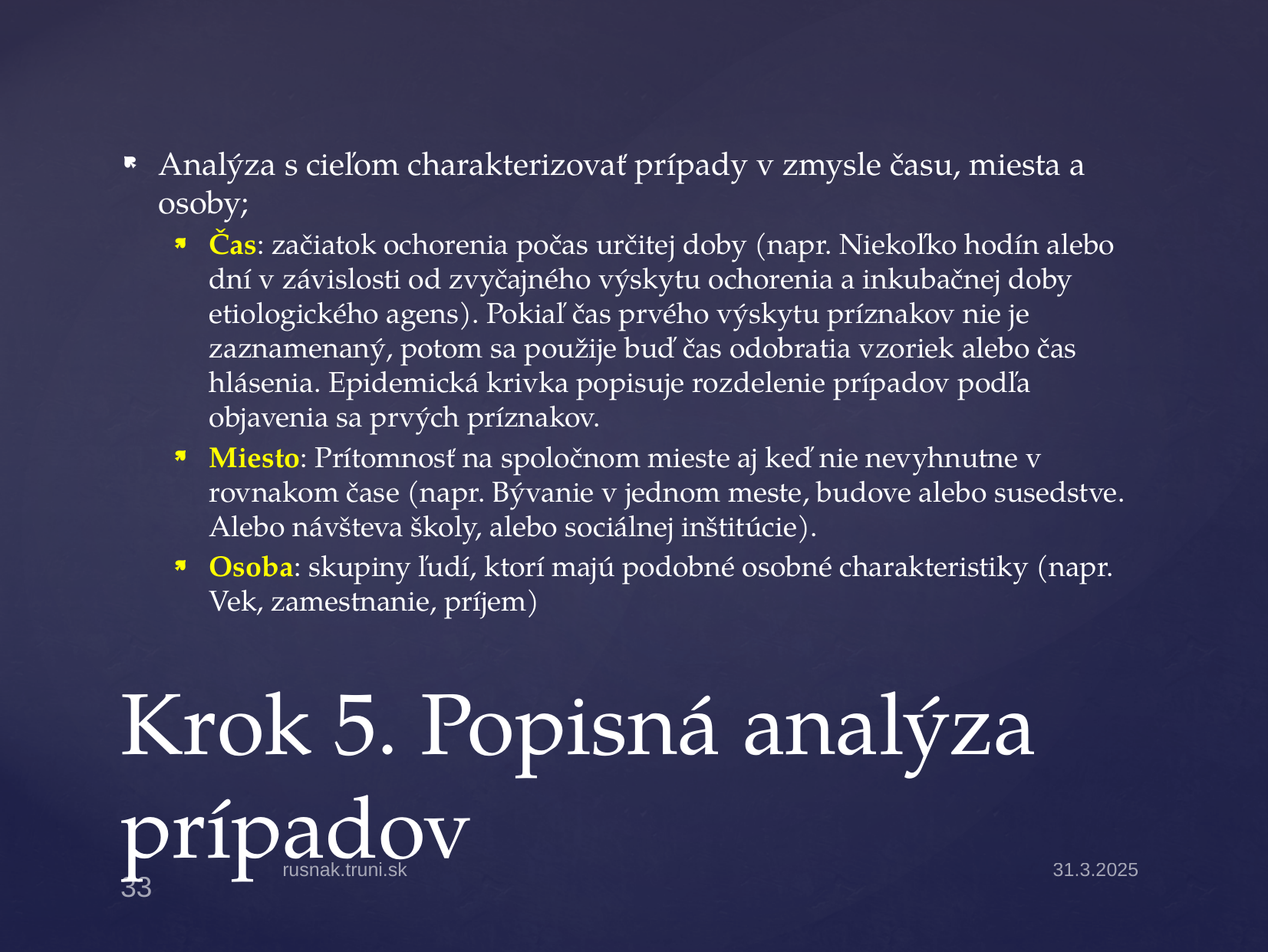

Analýza s cieľom charakterizovať prípady v zmysle času, miesta a osoby;
Čas: začiatok ochorenia počas určitej doby (napr. Niekoľko hodín alebo dní v závislosti od zvyčajného výskytu ochorenia a inkubačnej doby etiologického agens). Pokiaľ čas prvého výskytu príznakov nie je zaznamenaný, potom sa použije buď čas odobratia vzoriek alebo čas hlásenia. Epidemická krivka popisuje rozdelenie prípadov podľa objavenia sa prvých príznakov.
Miesto: Prítomnosť na spoločnom mieste aj keď nie nevyhnutne v rovnakom čase (napr. Bývanie v jednom meste, budove alebo susedstve. Alebo návšteva školy, alebo sociálnej inštitúcie).
Osoba: skupiny ľudí, ktorí majú podobné osobné charakteristiky (napr. Vek, zamestnanie, príjem)
# Krok 5. Popisná analýza prípadov
rusnak.truni.sk
31.3.2025
33